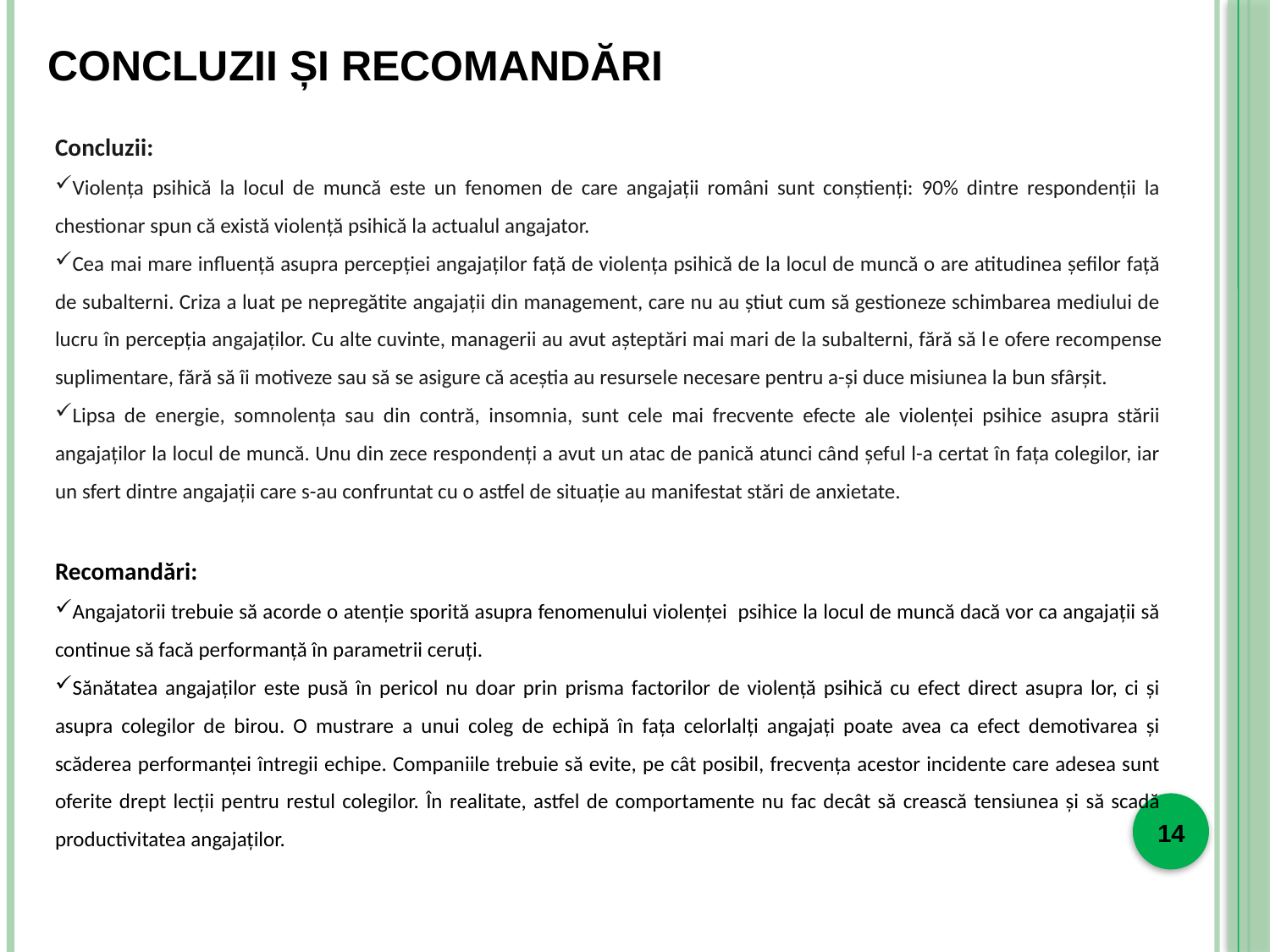

CONCLUZII ȘI RECOMANDĂRI
Concluzii:
Violența psihică la locul de muncă este un fenomen de care angajații români sunt conștienți: 90% dintre respondenții la chestionar spun că există violență psihică la actualul angajator.
Cea mai mare influență asupra percepției angajaților față de violența psihică de la locul de muncă o are atitudinea șefilor față de subalterni. Criza a luat pe nepregătite angajații din management, care nu au știut cum să gestioneze schimbarea mediului de lucru în percepția angajaților. Cu alte cuvinte, managerii au avut așteptări mai mari de la subalterni, fără să le ofere recompense suplimentare, fără să îi motiveze sau să se asigure că aceștia au resursele necesare pentru a-și duce misiunea la bun sfârșit.
Lipsa de energie, somnolența sau din contră, insomnia, sunt cele mai frecvente efecte ale violenței psihice asupra stării angajaților la locul de muncă. Unu din zece respondenți a avut un atac de panică atunci când șeful l-a certat în fața colegilor, iar un sfert dintre angajații care s-au confruntat cu o astfel de situație au manifestat stări de anxietate.

Recomandări:
Angajatorii trebuie să acorde o atenție sporită asupra fenomenului violenței  psihice la locul de muncă dacă vor ca angajații să continue să facă performanță în parametrii ceruți.
Sănătatea angajaților este pusă în pericol nu doar prin prisma factorilor de violență psihică cu efect direct asupra lor, ci și asupra colegilor de birou. O mustrare a unui coleg de echipă în fața celorlalți angajați poate avea ca efect demotivarea și scăderea performanței întregii echipe. Companiile trebuie să evite, pe cât posibil, frecvența acestor incidente care adesea sunt oferite drept lecții pentru restul colegilor. În realitate, astfel de comportamente nu fac decât să crească tensiunea și să scadă productivitatea angajaților.
14